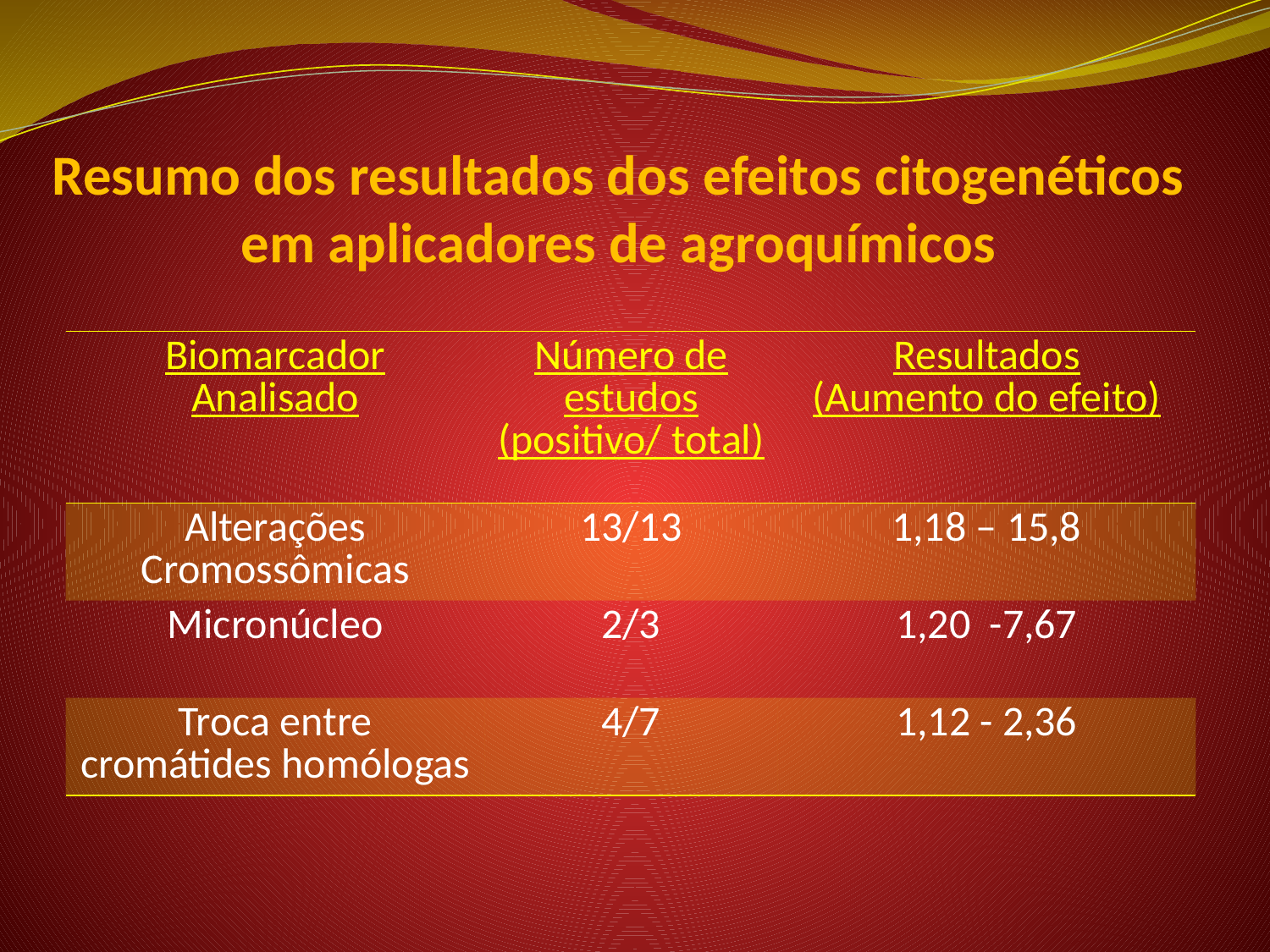

# Resumo dos resultados dos efeitos citogenéticos em aplicadores de agroquímicos
| Biomarcador Analisado | Número de estudos (positivo/ total) | Resultados (Aumento do efeito) |
| --- | --- | --- |
| Alterações Cromossômicas | 13/13 | 1,18 – 15,8 |
| Micronúcleo | 2/3 | 1,20 -7,67 |
| Troca entre cromátides homólogas | 4/7 | 1,12 - 2,36 |